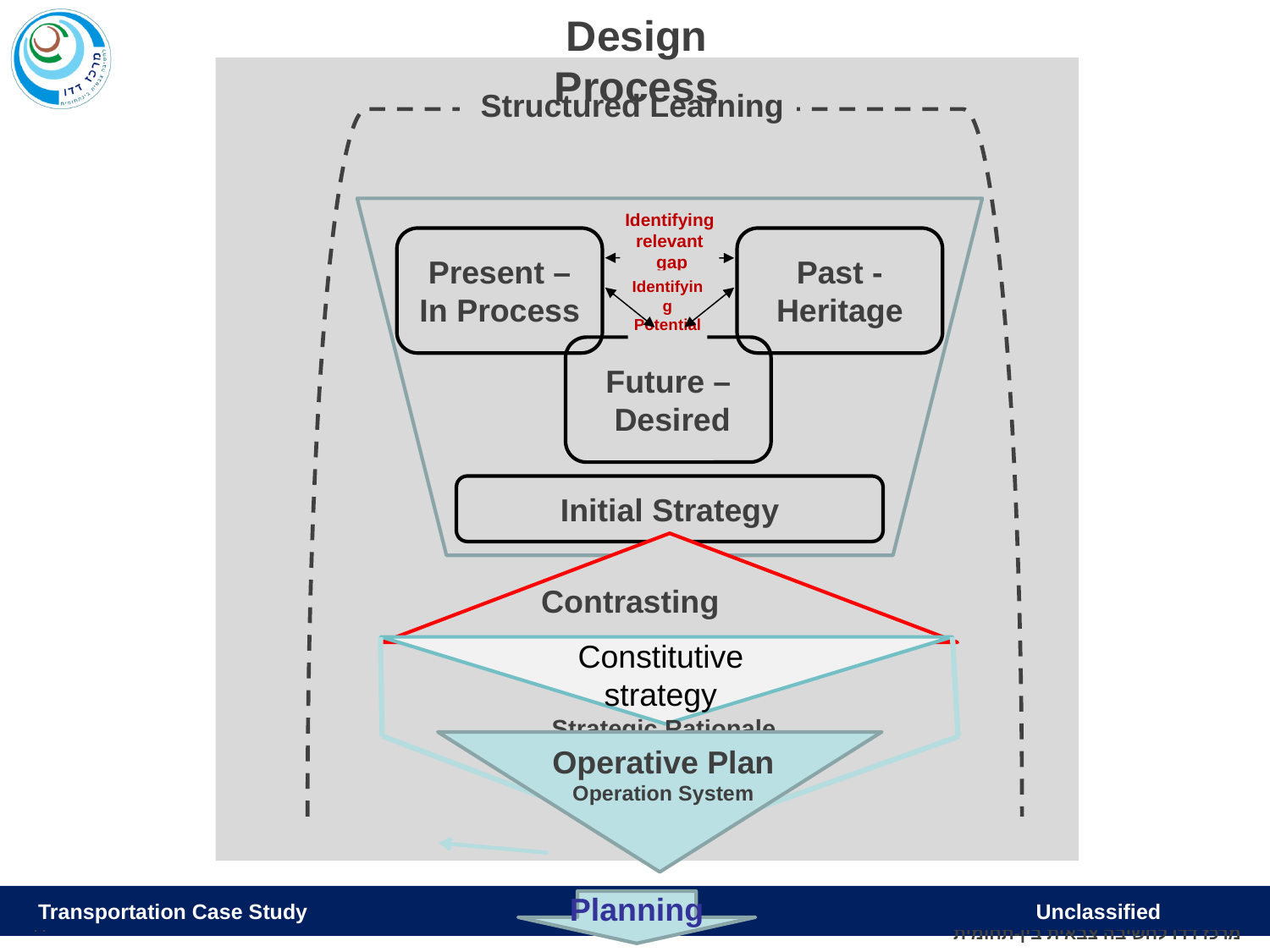

Design Process

Structured Learning

Identifying relevant gap
Present – In Process
Past - Heritage
Identifying Potential
Future – Desired
Initial Strategy

Contrasting
Constitutive strategy
Strategic Rationale

Operative Plan
Operation System
Planning

Transportation Case Study
Unclassified
47
מרכז דדו לחשיבה צבאית בין-תחומית